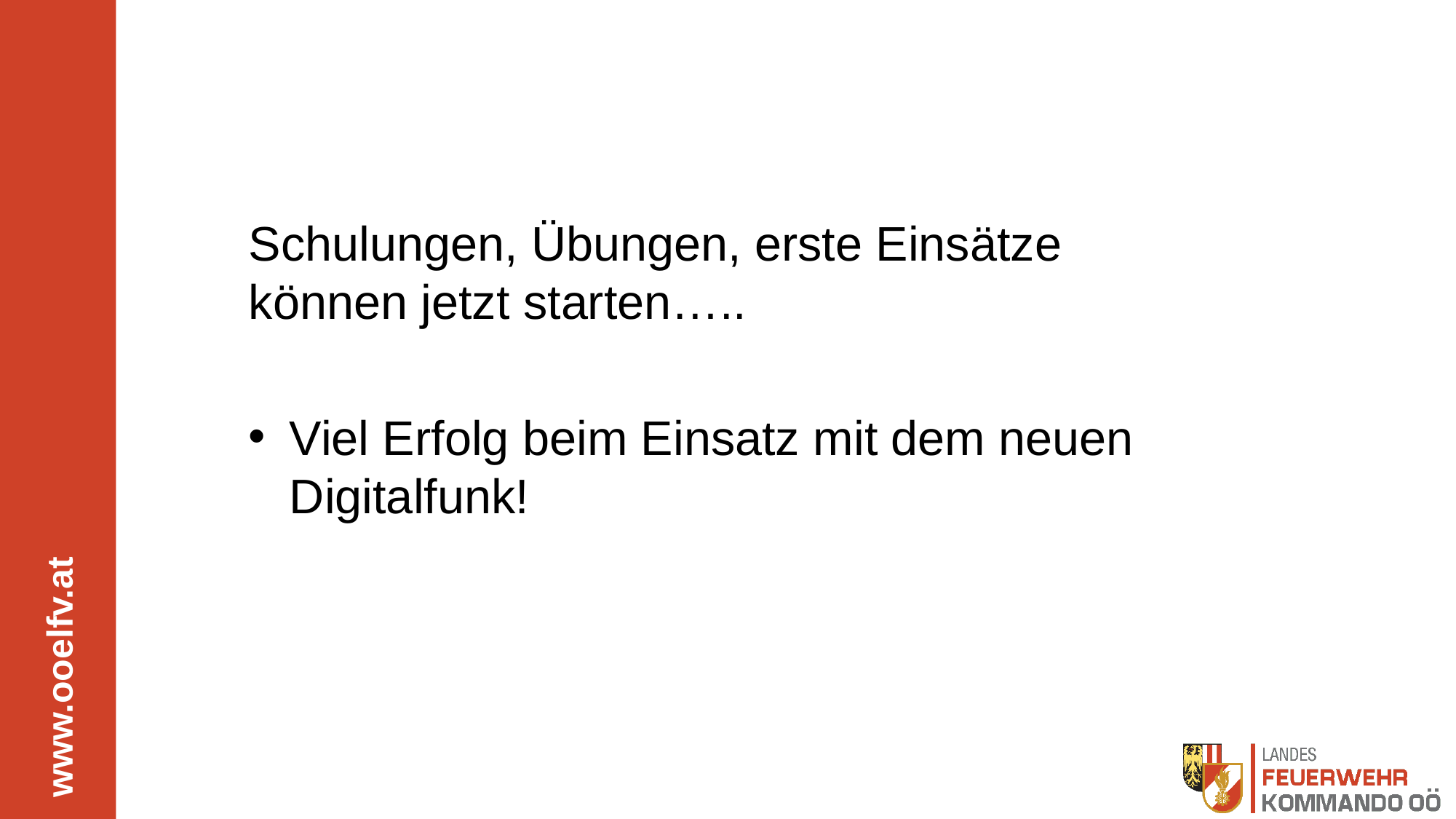

Schulungen, Übungen, erste Einsätze können jetzt starten…..

Viel Erfolg beim Einsatz mit dem neuen Digitalfunk!